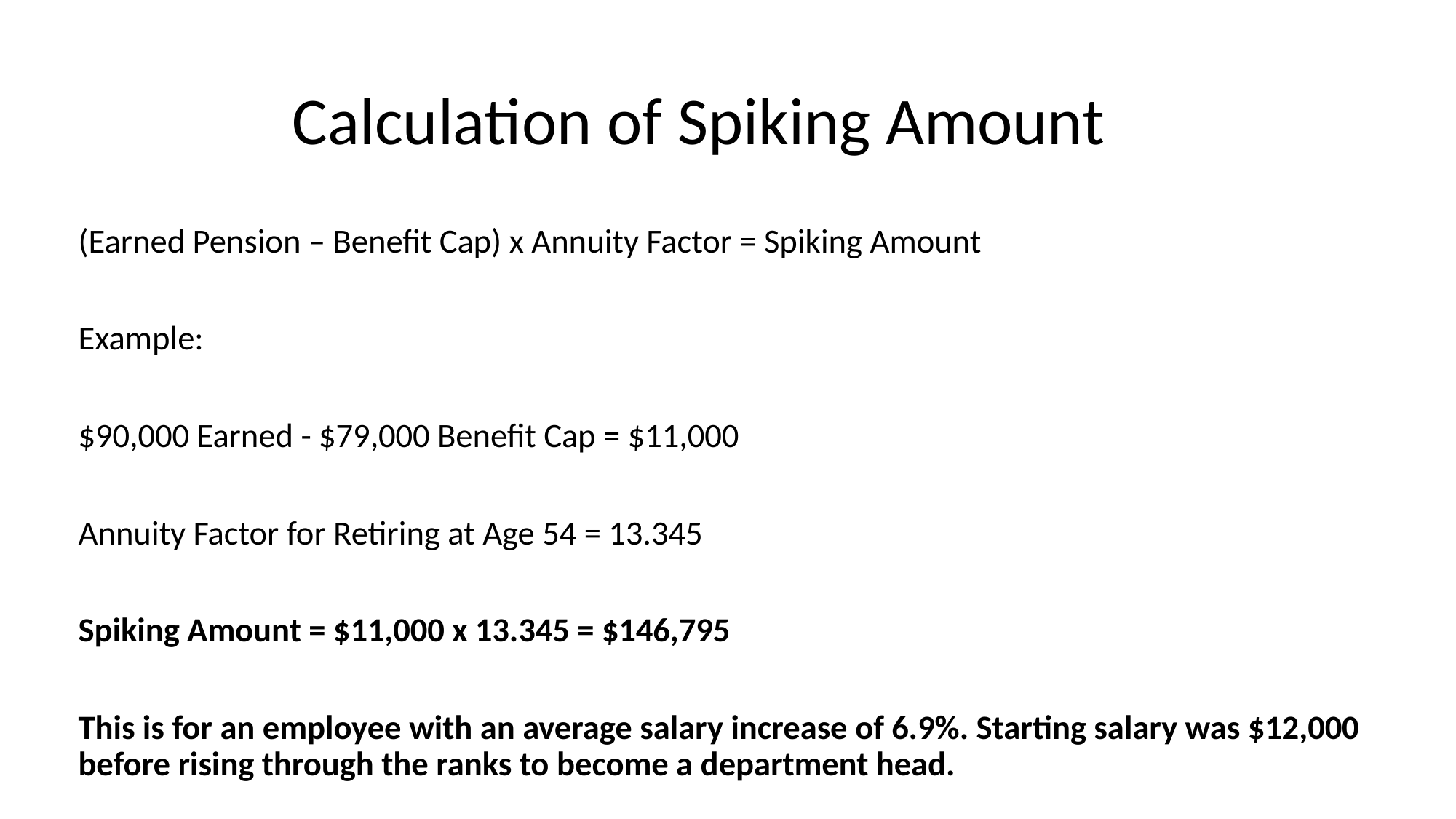

# Calculation of Spiking Amount
(Earned Pension – Benefit Cap) x Annuity Factor = Spiking Amount

Example:

$90,000 Earned - $79,000 Benefit Cap = $11,000

Annuity Factor for Retiring at Age 54 = 13.345

Spiking Amount = $11,000 x 13.345 = $146,795

This is for an employee with an average salary increase of 6.9%. Starting salary was $12,000 before rising through the ranks to become a department head.